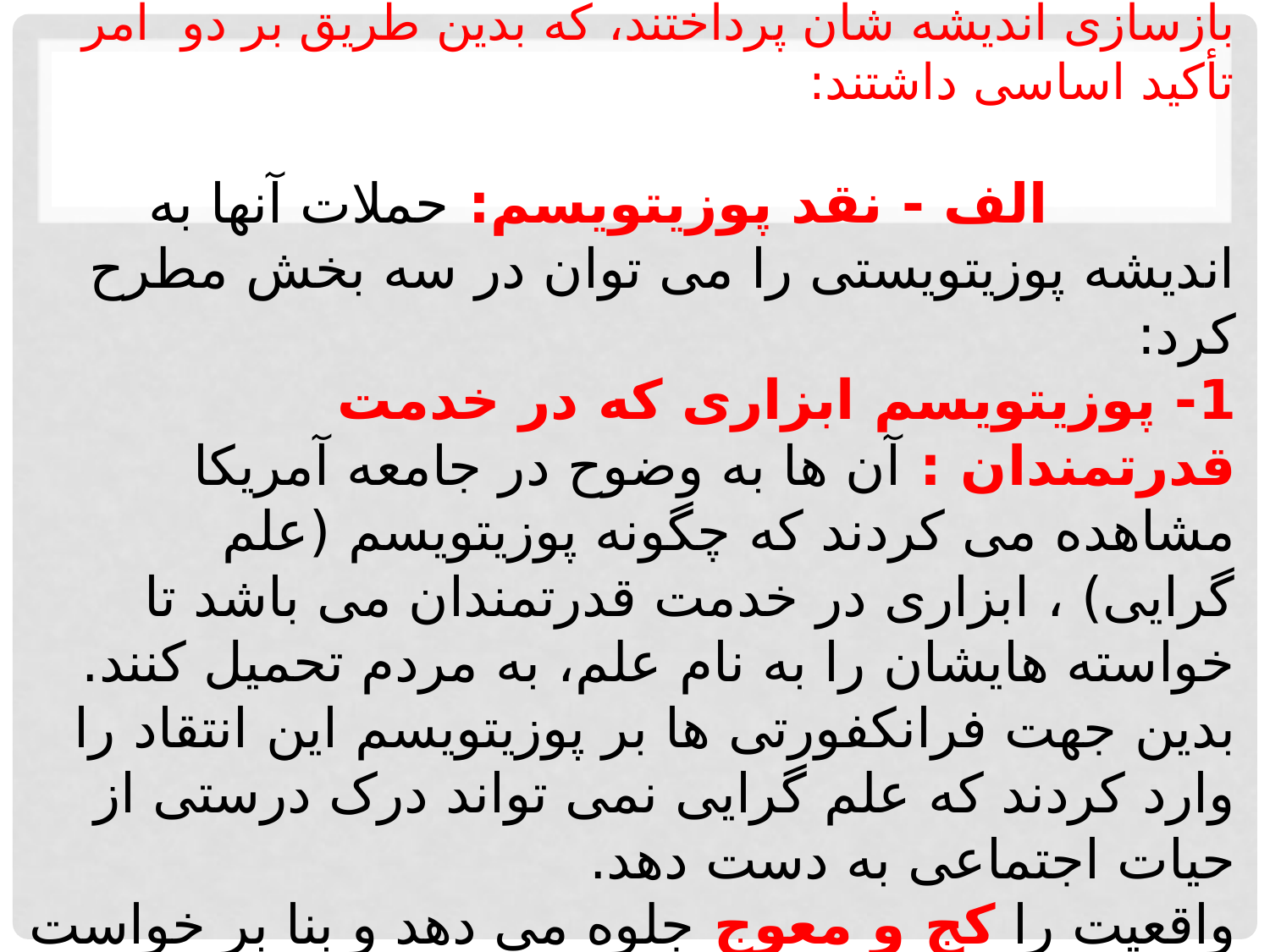

# نظریه پردازان مکتب فرانکفورت در آن سال ها نخست به بازسازی اندیشه شان پرداختند، که بدین طریق بر دو  امر تأکید اساسی داشتند:                                                                                                                                             الف - نقد پوزیتویسم: حملات آنها به اندیشه پوزیتویستی را می توان در سه بخش مطرح کرد: 1- پوزیتویسم ابزاری که در خدمت قدرتمندان : آن ها به وضوح در جامعه آمریکا مشاهده می کردند که چگونه پوزیتویسم (علم گرایی) ، ابزاری در خدمت قدرتمندان می باشد تا خواسته هایشان را به نام علم، به مردم تحمیل کنند. بدین جهت فرانكفورتی ها بر پوزیتویسم این انتقاد را وارد کردند که علم گرایی نمی تواند درک درستی از حیات اجتماعی به دست دهد. واقعیت را کج و معوج جلوه می دهد و بنا بر خواست صاحبان قدرت، تصویری دلخواه از آن ارائه می نماید.